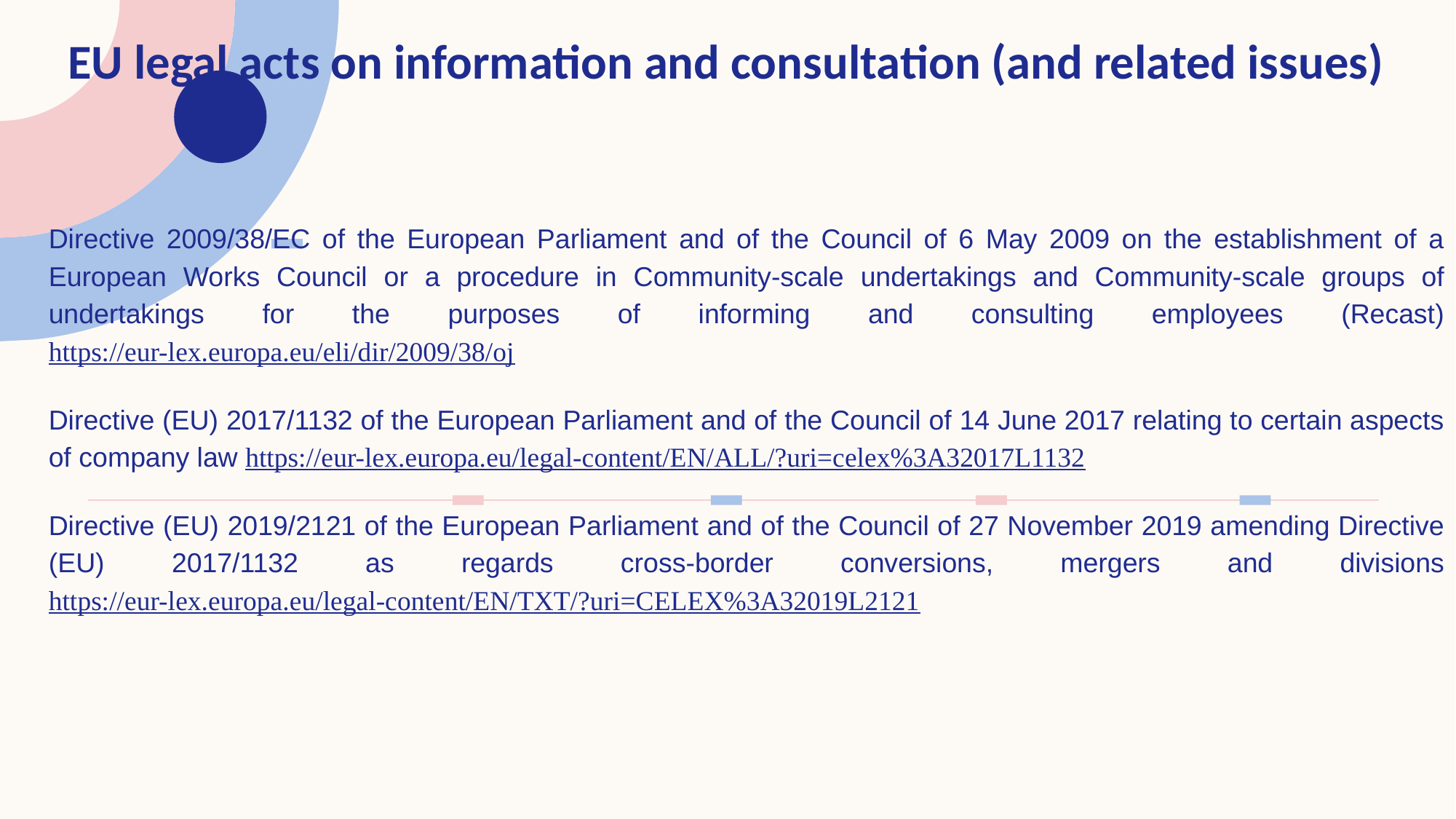

# EU legal acts on information and consultation (and related issues)
Directive 2009/38/EC of the European Parliament and of the Council of 6 May 2009 on the establishment of a European Works Council or a procedure in Community-scale undertakings and Community-scale groups of undertakings for the purposes of informing and consulting employees (Recast) https://eur-lex.europa.eu/eli/dir/2009/38/oj
Directive (EU) 2017/1132 of the European Parliament and of the Council of 14 June 2017 relating to certain aspects of company law https://eur-lex.europa.eu/legal-content/EN/ALL/?uri=celex%3A32017L1132
Directive (EU) 2019/2121 of the European Parliament and of the Council of 27 November 2019 amending Directive (EU) 2017/1132 as regards cross-border conversions, mergers and divisions https://eur-lex.europa.eu/legal-content/EN/TXT/?uri=CELEX%3A32019L2121